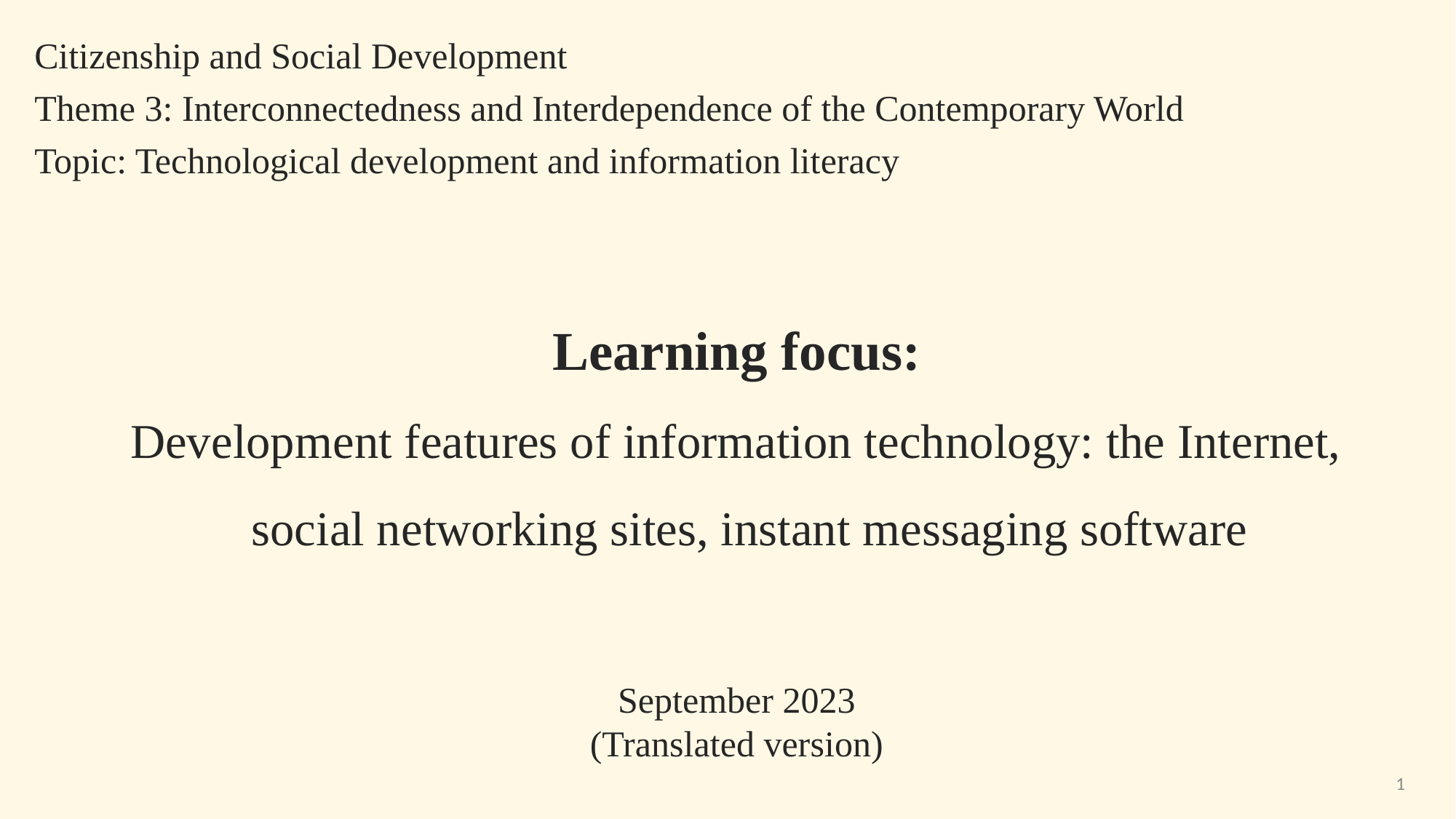

Citizenship and Social Development
Theme 3: Interconnectedness and Interdependence of the Contemporary World
Topic: Technological development and information literacy
Learning focus:
Development features of information technology: the Internet, social networking sites, instant messaging software
September 2023
(Translated version)